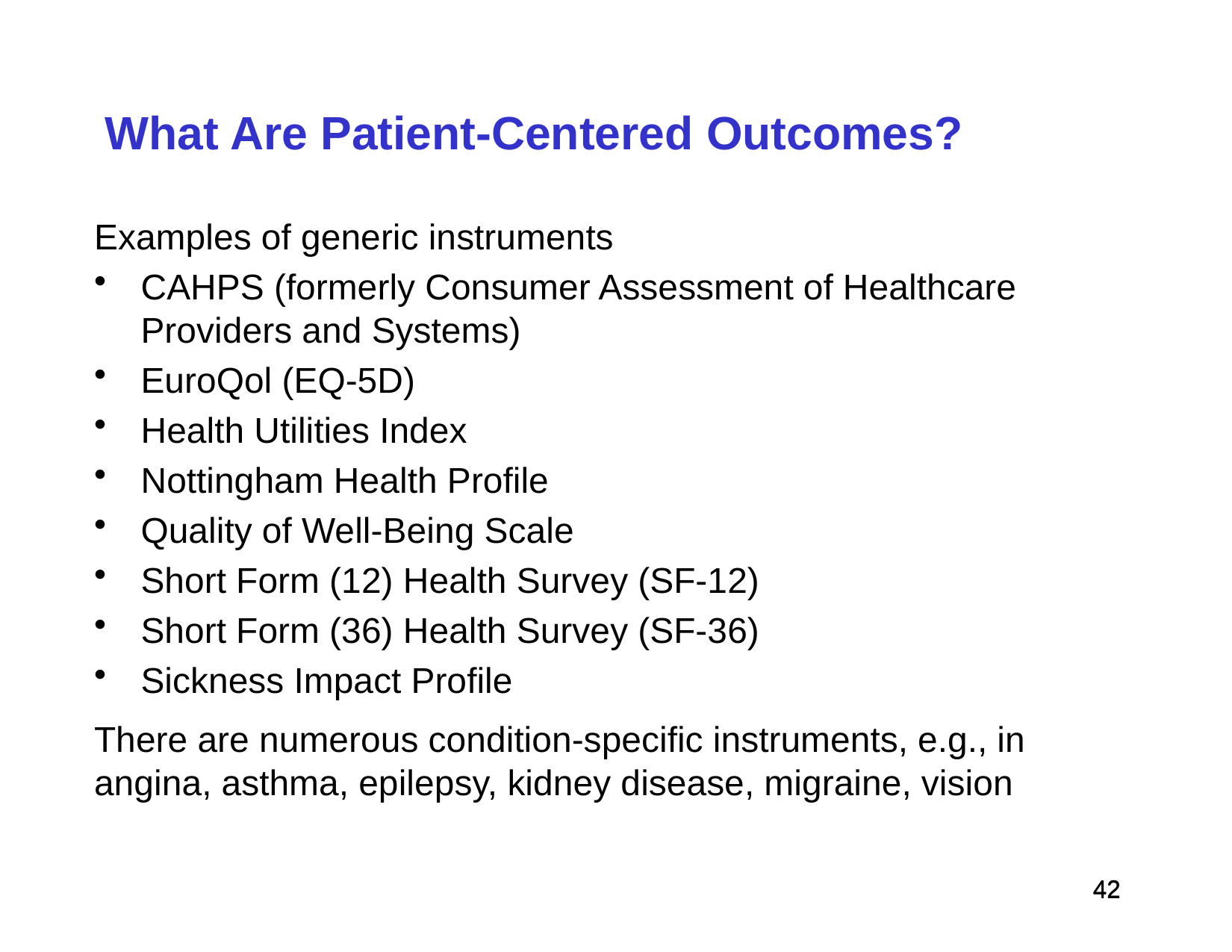

# What Are Patient-Centered Outcomes?
Examples of generic instruments
CAHPS (formerly Consumer Assessment of Healthcare Providers and Systems)
EuroQol (EQ-5D)
Health Utilities Index
Nottingham Health Profile
Quality of Well-Being Scale
Short Form (12) Health Survey (SF-12)
Short Form (36) Health Survey (SF-36)
Sickness Impact Profile
There are numerous condition-specific instruments, e.g., in angina, asthma, epilepsy, kidney disease, migraine, vision

 42
 42